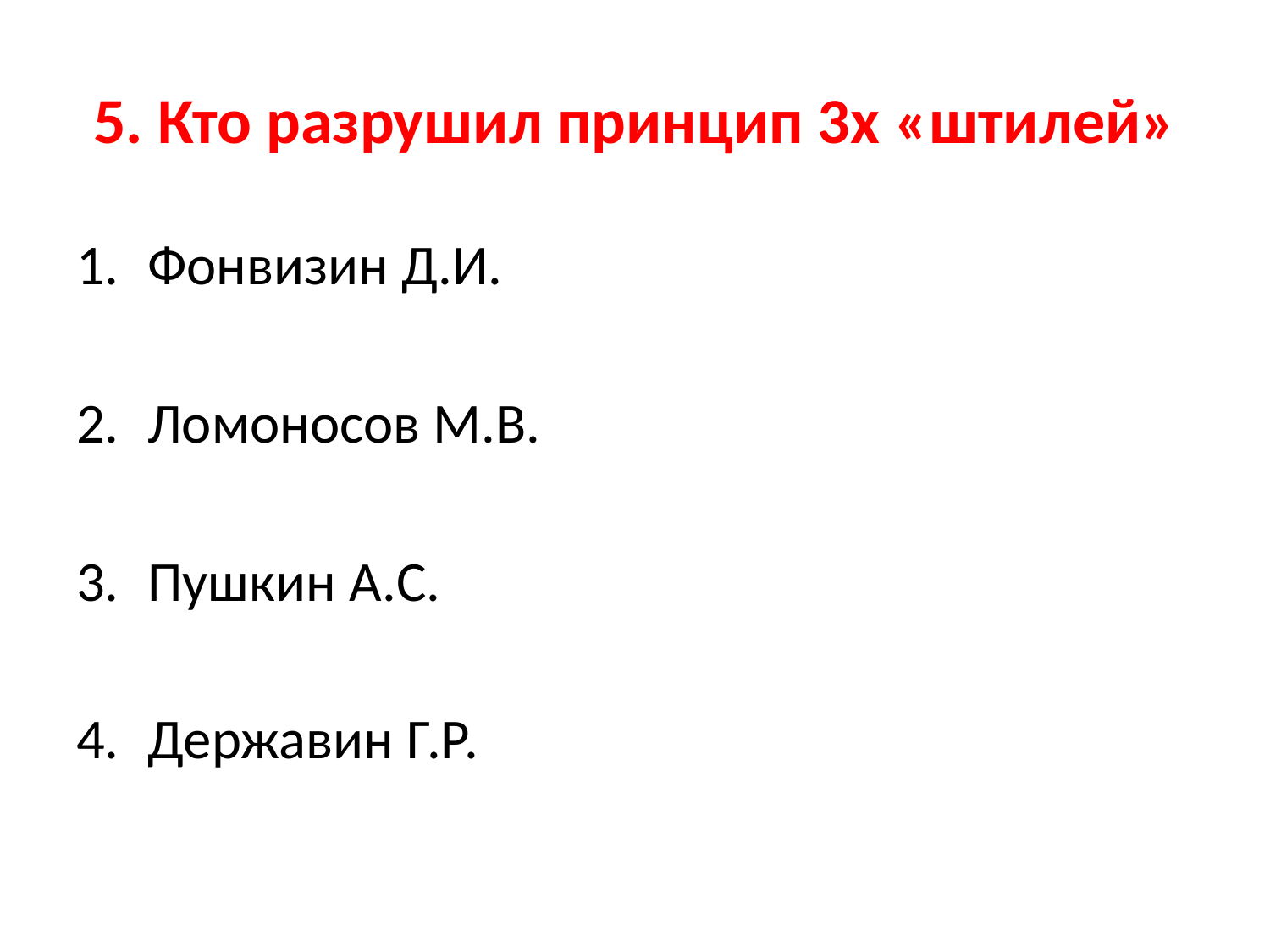

# 5. Кто разрушил принцип 3х «штилей»
Фонвизин Д.И.

Ломоносов М.В.

Пушкин А.С.

Державин Г.Р.